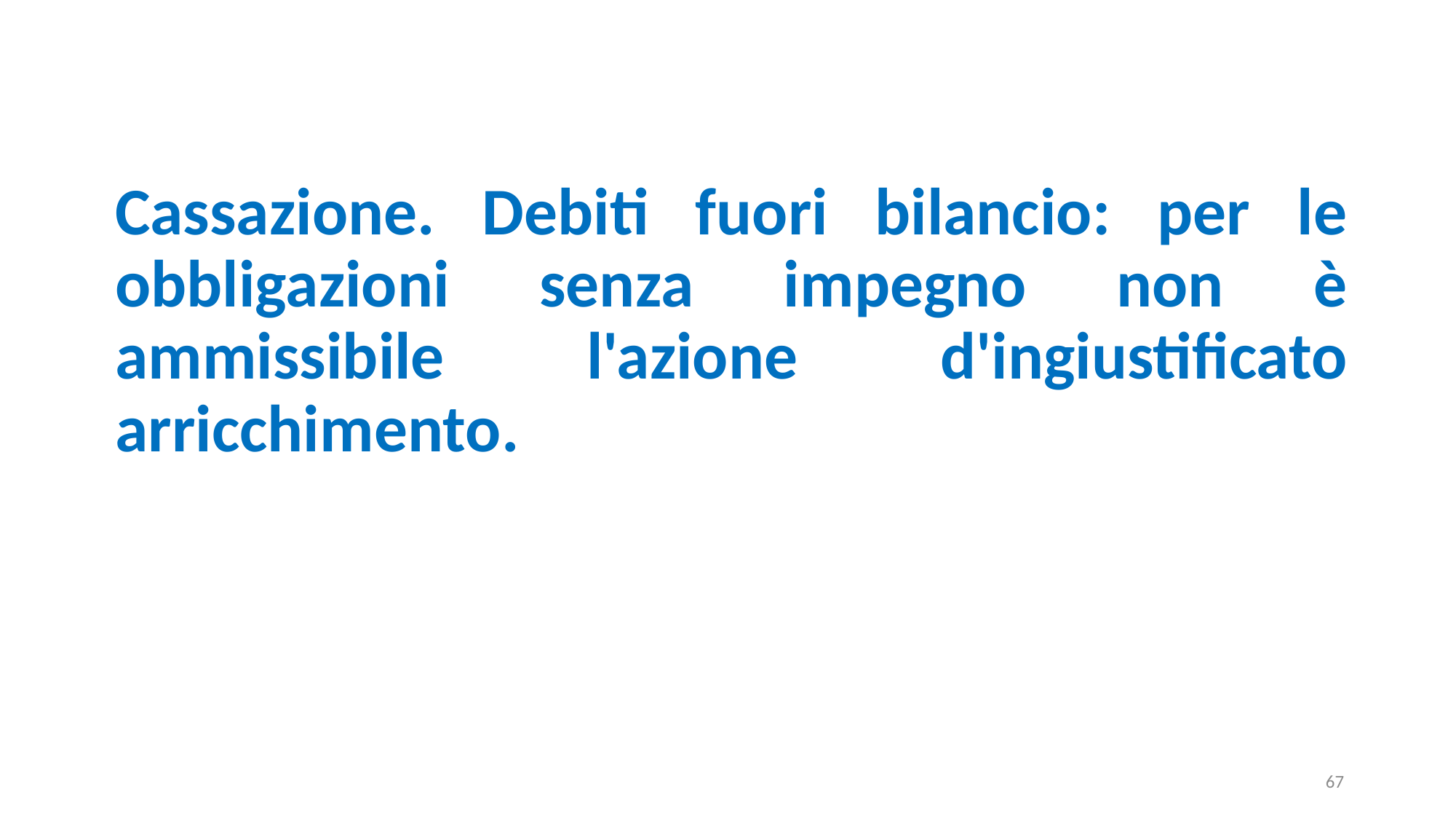

# Cassazione. Debiti fuori bilancio: per le obbligazioni senza impegno non è ammissibile l'azione d'ingiustificato arricchimento.
67